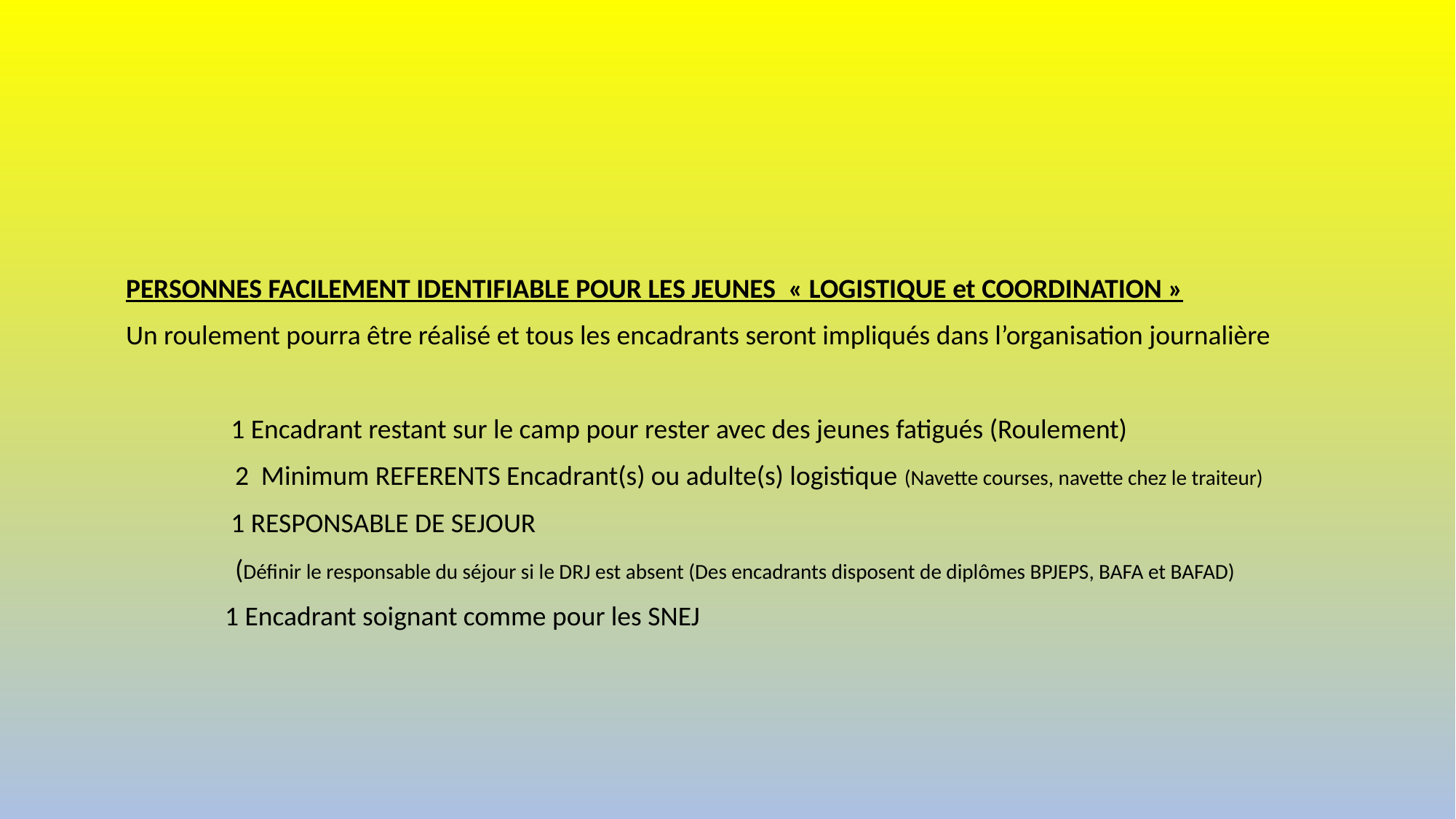

PERSONNES FACILEMENT IDENTIFIABLE POUR LES JEUNES  « LOGISTIQUE et COORDINATION »
Un roulement pourra être réalisé et tous les encadrants seront impliqués dans l’organisation journalière

                 1 Encadrant restant sur le camp pour rester avec des jeunes fatigués (Roulement)
	2  Minimum REFERENTS Encadrant(s) ou adulte(s) logistique (Navette courses, navette chez le traiteur)
                 1 RESPONSABLE DE SEJOUR
	(Définir le responsable du séjour si le DRJ est absent (Des encadrants disposent de diplômes BPJEPS, BAFA et BAFAD)
                1 Encadrant soignant comme pour les SNEJ